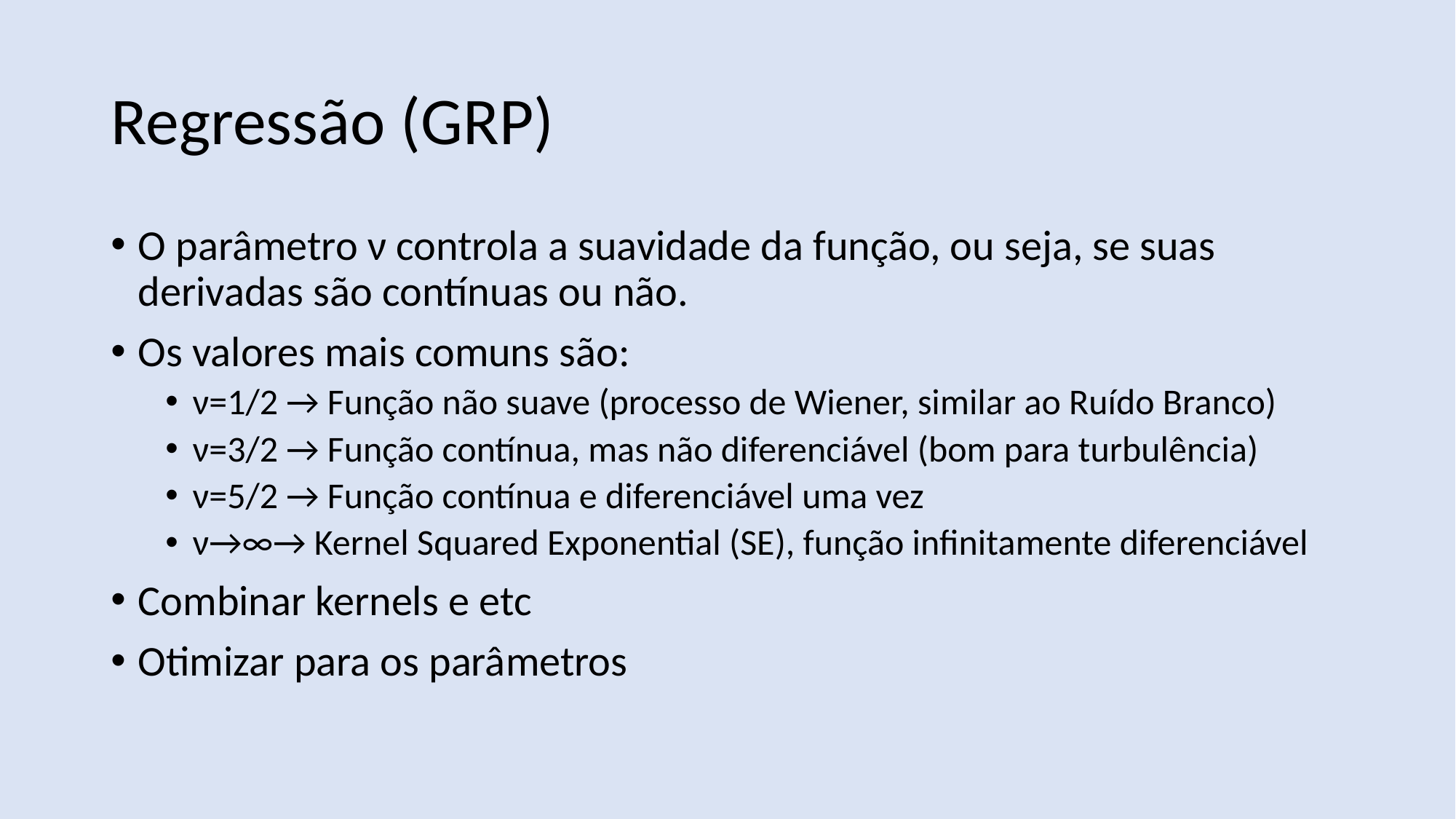

# Regressão (GRP)
O parâmetro ν controla a suavidade da função, ou seja, se suas derivadas são contínuas ou não.
Os valores mais comuns são:
ν=1/2​ → Função não suave (processo de Wiener, similar ao Ruído Branco)
ν=3/2​ → Função contínua, mas não diferenciável (bom para turbulência)
ν=5/2​ → Função contínua e diferenciável uma vez
ν→∞→ Kernel Squared Exponential (SE), função infinitamente diferenciável
Combinar kernels e etc
Otimizar para os parâmetros